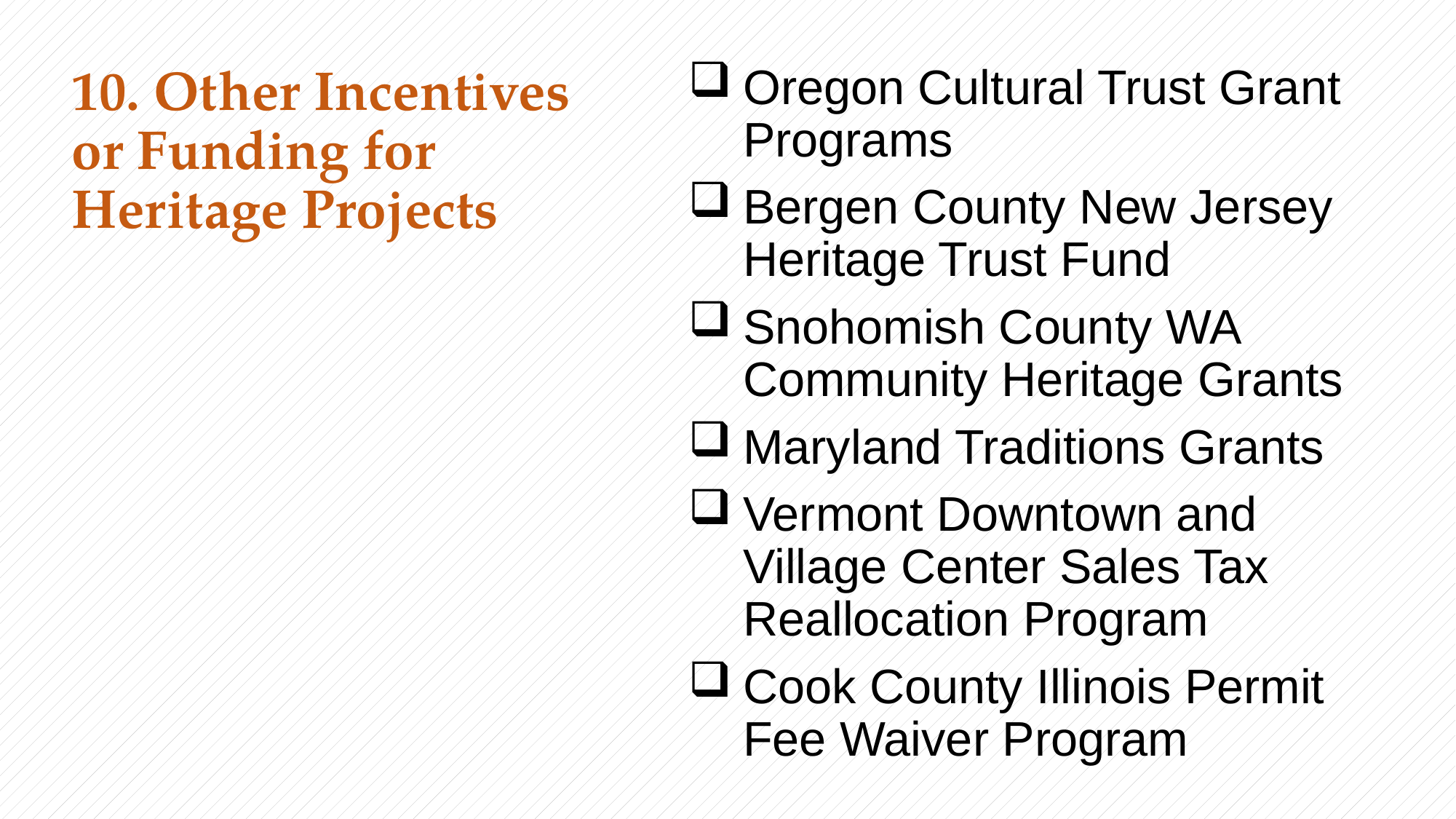

# 10. Other Incentives or Funding for Heritage Projects
Oregon Cultural Trust Grant Programs
Bergen County New Jersey Heritage Trust Fund
Snohomish County WA Community Heritage Grants
Maryland Traditions Grants
Vermont Downtown and Village Center Sales Tax Reallocation Program
Cook County Illinois Permit Fee Waiver Program